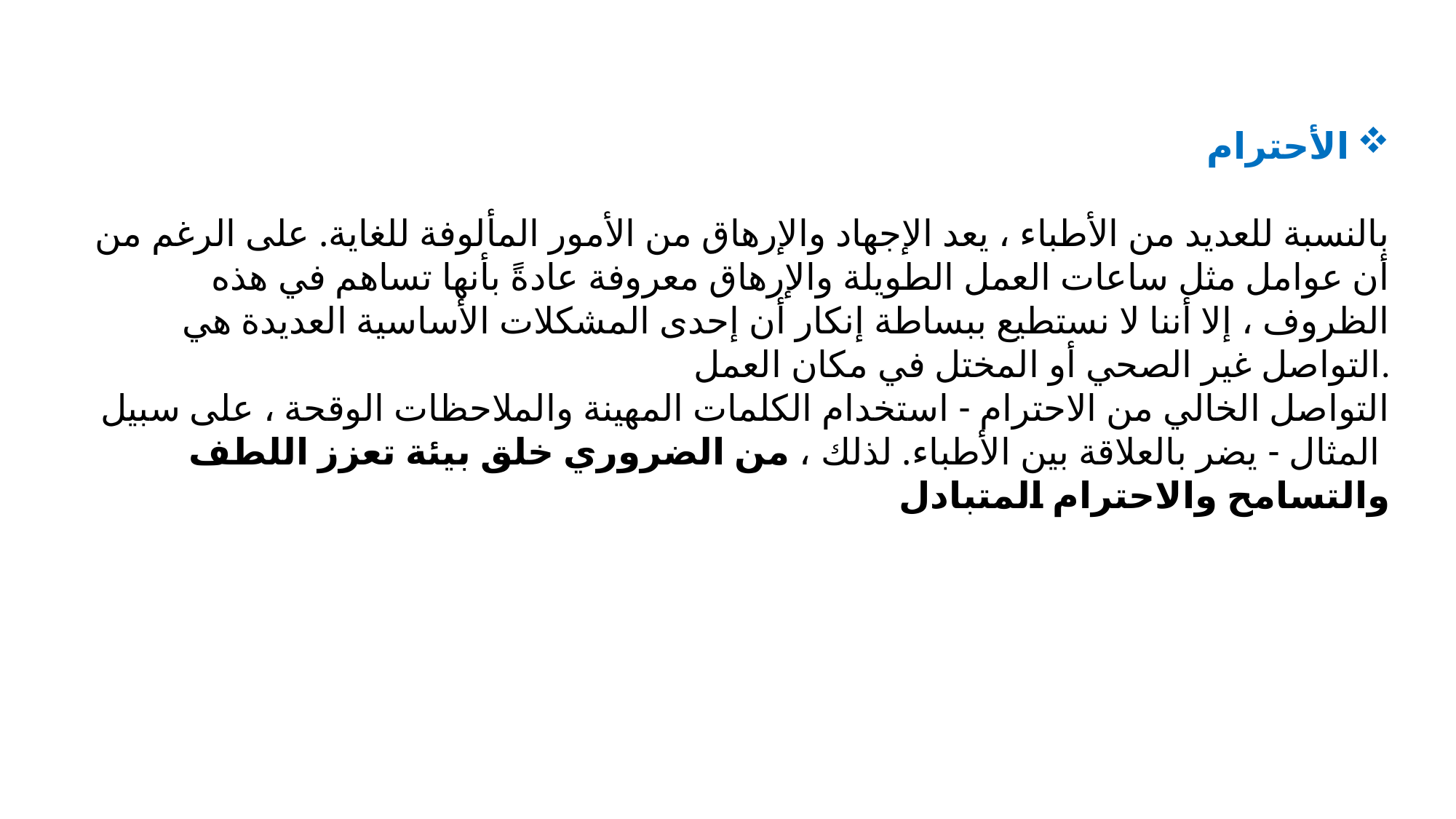

الأحترام

بالنسبة للعديد من الأطباء ، يعد الإجهاد والإرهاق من الأمور المألوفة للغاية. على الرغم من أن عوامل مثل ساعات العمل الطويلة والإرهاق معروفة عادةً بأنها تساهم في هذه الظروف ، إلا أننا لا نستطيع ببساطة إنكار أن إحدى المشكلات الأساسية العديدة هي التواصل غير الصحي أو المختل في مكان العمل.
التواصل الخالي من الاحترام - استخدام الكلمات المهينة والملاحظات الوقحة ، على سبيل المثال - يضر بالعلاقة بين الأطباء. لذلك ، من الضروري خلق بيئة تعزز اللطف والتسامح والاحترام المتبادل